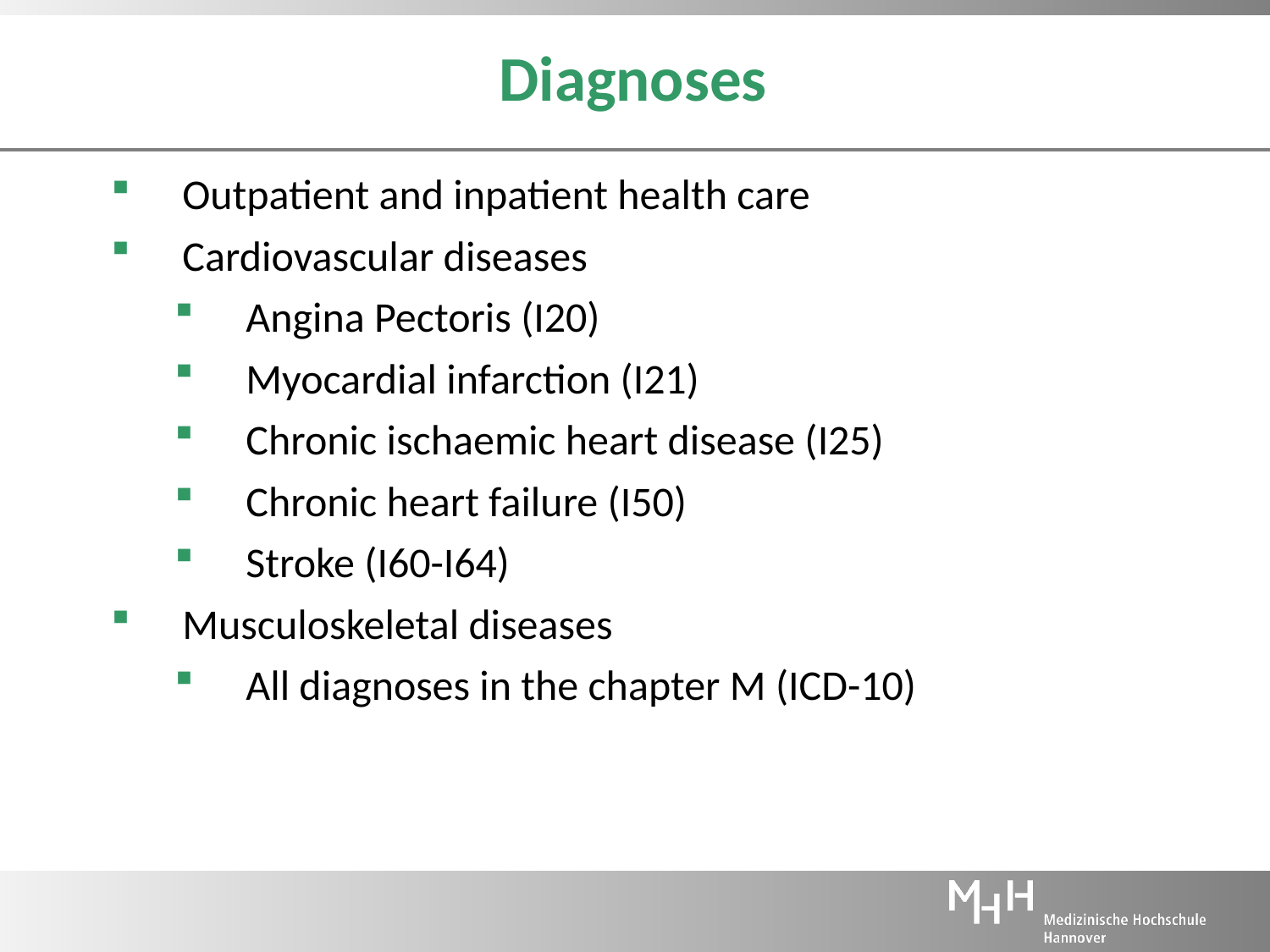

Diagnoses
Outpatient and inpatient health care
Cardiovascular diseases
Angina Pectoris (I20)
Myocardial infarction (I21)
Chronic ischaemic heart disease (I25)
Chronic heart failure (I50)
Stroke (I60-I64)
Musculoskeletal diseases
All diagnoses in the chapter M (ICD-10)